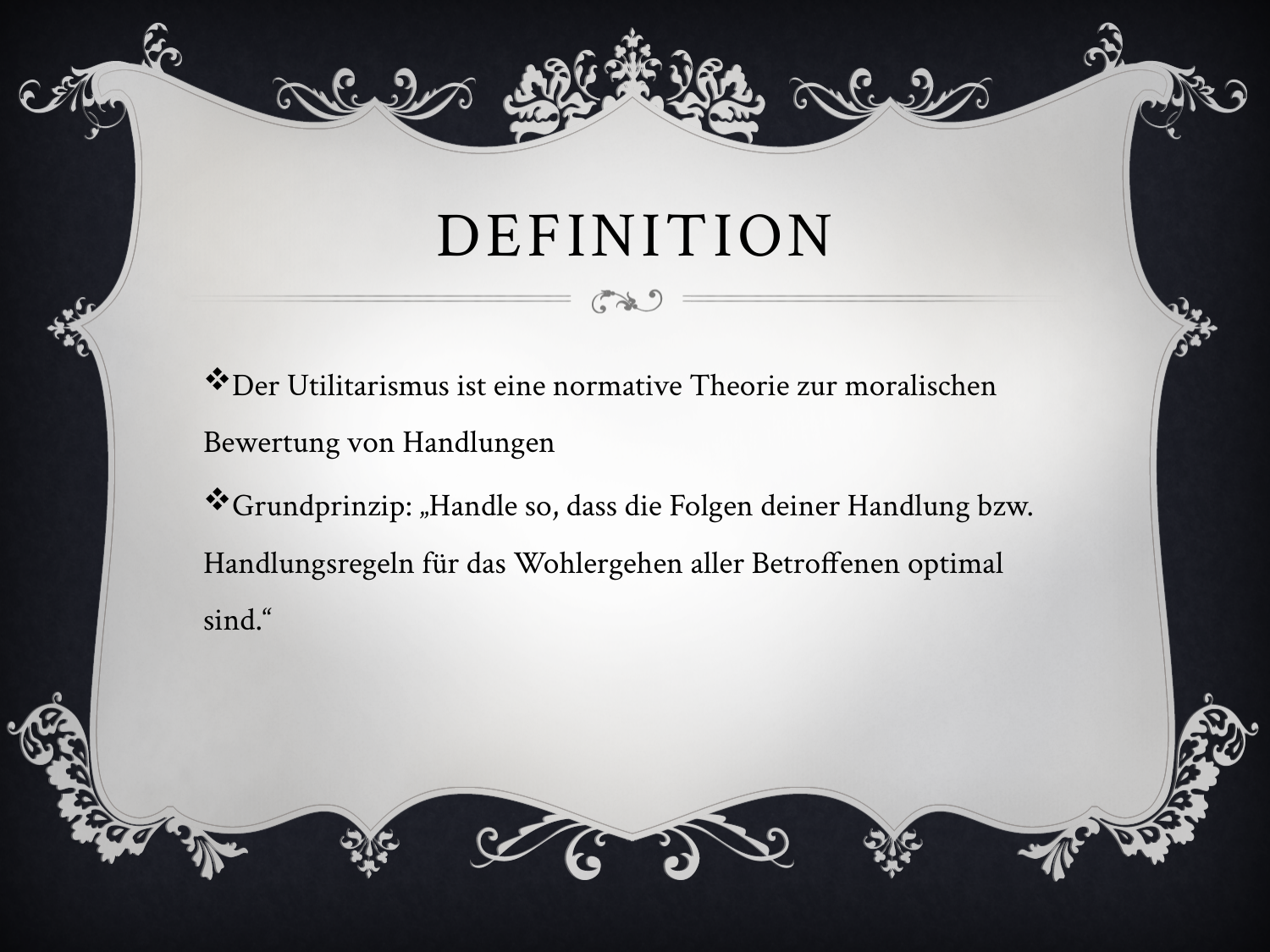

# Definition
Der Utilitarismus ist eine normative Theorie zur moralischen Bewertung von Handlungen
Grundprinzip: „Handle so, dass die Folgen deiner Handlung bzw. Handlungsregeln für das Wohlergehen aller Betroffenen optimal sind.“